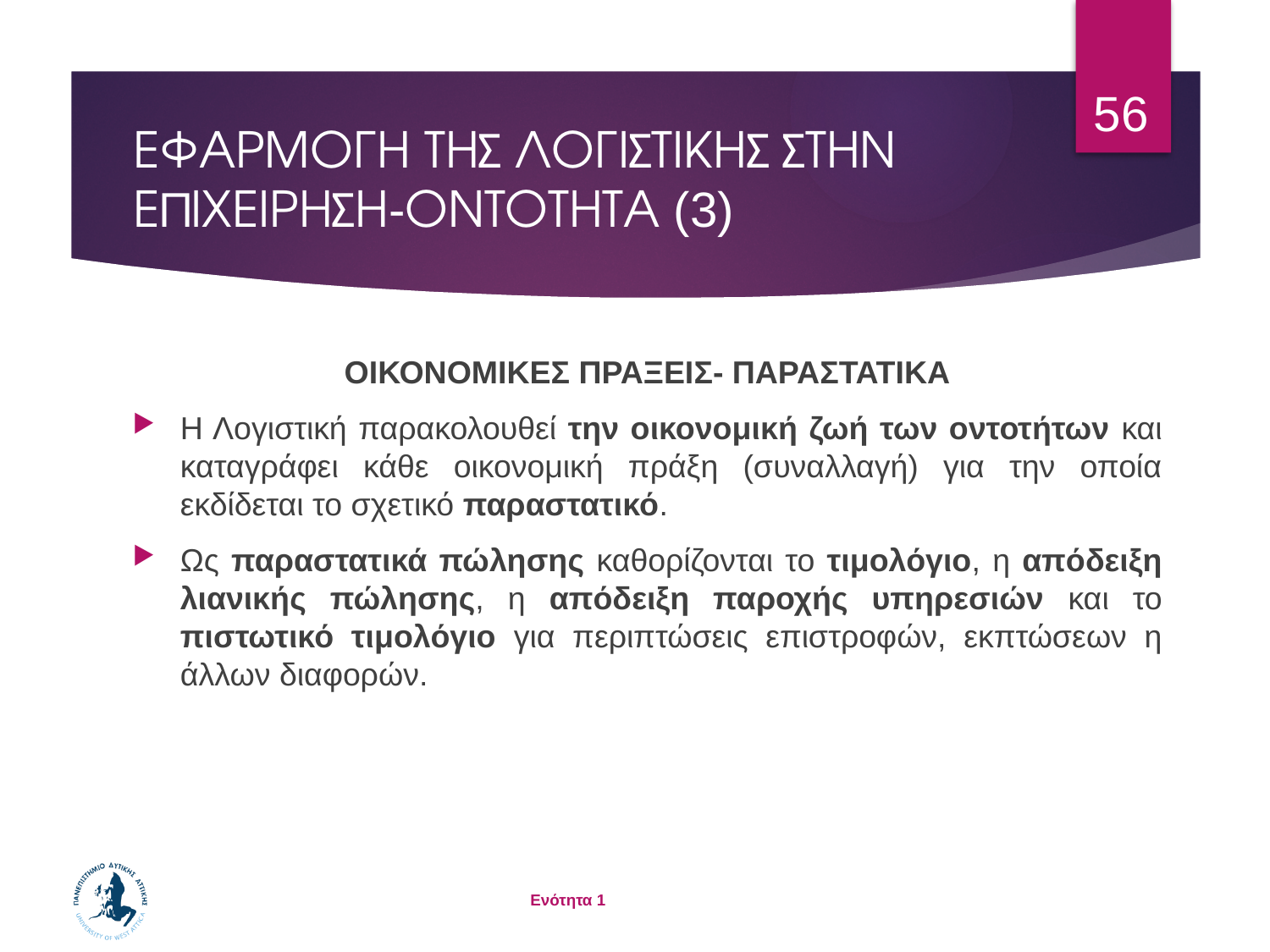

56
# ΕΦΑΡΜΟΓΗ ΤΗΣ ΛΟΓΙΣΤΙΚΗΣ ΣΤΗΝ ΕΠΙΧΕΙΡΗΣΗ-ΟΝΤΟΤΗΤΑ (3)
ΟΙΚΟΝΟΜΙΚΕΣ ΠΡΑΞΕΙΣ- ΠΑΡΑΣΤΑΤΙΚΑ
Η Λογιστική παρακολουθεί την οικονομική ζωή των οντοτήτων και καταγράφει κάθε οικονομική πράξη (συναλλαγή) για την οποία εκδίδεται το σχετικό παραστατικό.
Ως παραστατικά πώλησης καθορίζονται το τιμολόγιο, η απόδειξη λιανικής πώλησης, η απόδειξη παροχής υπηρεσιών και το πιστωτικό τιμολόγιο για περιπτώσεις επιστροφών, εκπτώσεων η άλλων διαφορών.
Ενότητα 1